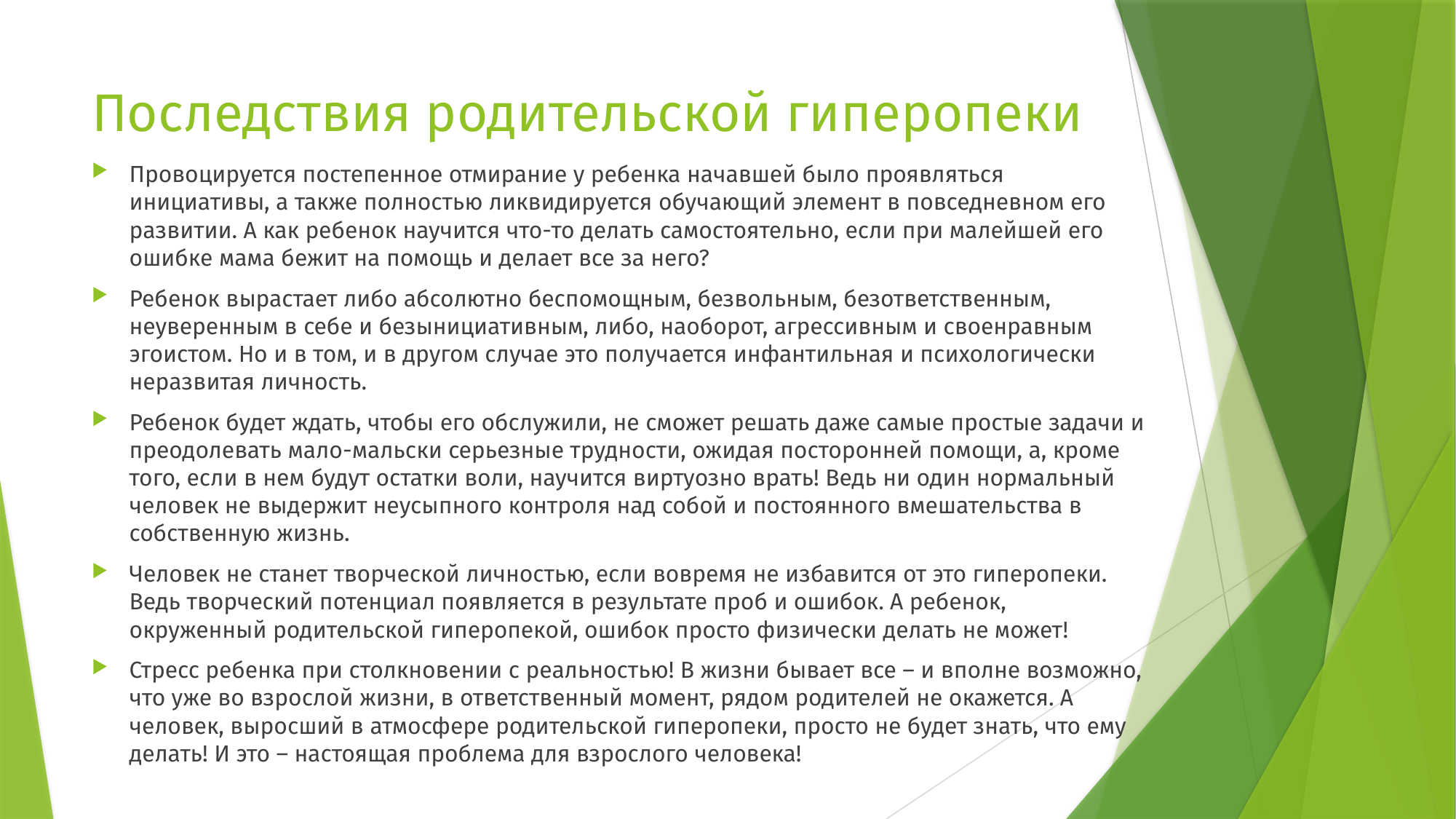

# Последствия родительской гиперопеки
Провоцируется постепенное отмирание у ребенка начавшей было проявляться инициативы, а также полностью ликвидируется обучающий элемент в повседневном его развитии. А как ребенок научится что-то делать самостоятельно, если при малейшей его ошибке мама бежит на помощь и делает все за него?
Ребенок вырастает либо абсолютно беспомощным, безвольным, безответственным, неуверенным в себе и безынициативным, либо, наоборот, агрессивным и своенравным эгоистом. Но и в том, и в другом случае это получается инфантильная и психологически неразвитая личность.
Ребенок будет ждать, чтобы его обслужили, не сможет решать даже самые простые задачи и преодолевать мало-мальски серьезные трудности, ожидая посторонней помощи, а, кроме того, если в нем будут остатки воли, научится виртуозно врать! Ведь ни один нормальный человек не выдержит неусыпного контроля над собой и постоянного вмешательства в собственную жизнь.
Человек не станет творческой личностью, если вовремя не избавится от это гиперопеки. Ведь творческий потенциал появляется в результате проб и ошибок. А ребенок, окруженный родительской гиперопекой, ошибок просто физически делать не может!
Стресс ребенка при столкновении с реальностью! В жизни бывает все – и вполне возможно, что уже во взрослой жизни, в ответственный момент, рядом родителей не окажется. А человек, выросший в атмосфере родительской гиперопеки, просто не будет знать, что ему делать! И это – настоящая проблема для взрослого человека!